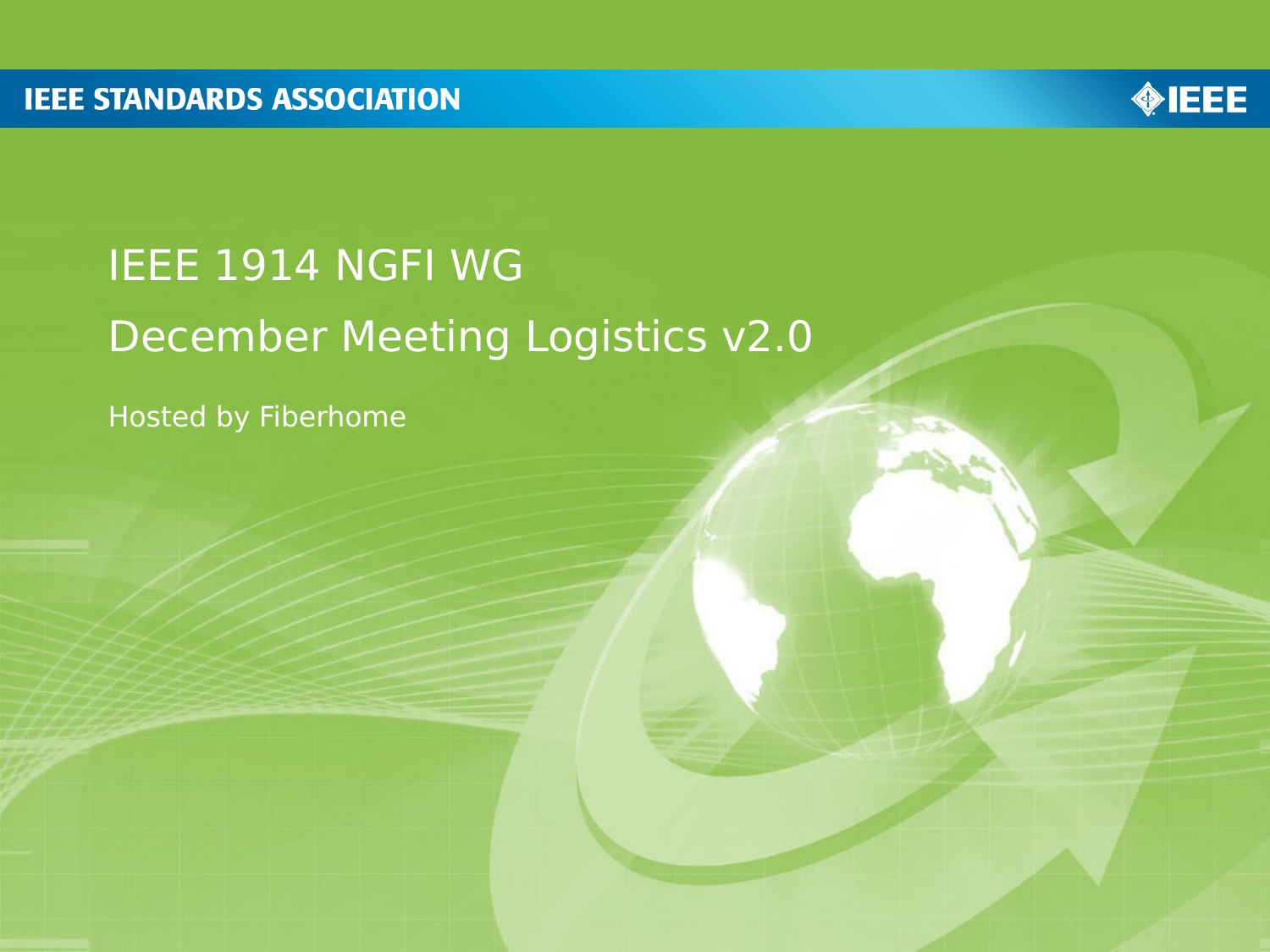

IEEE 1914 NGFI WG
December Meeting Logistics v2.0
Hosted by Fiberhome